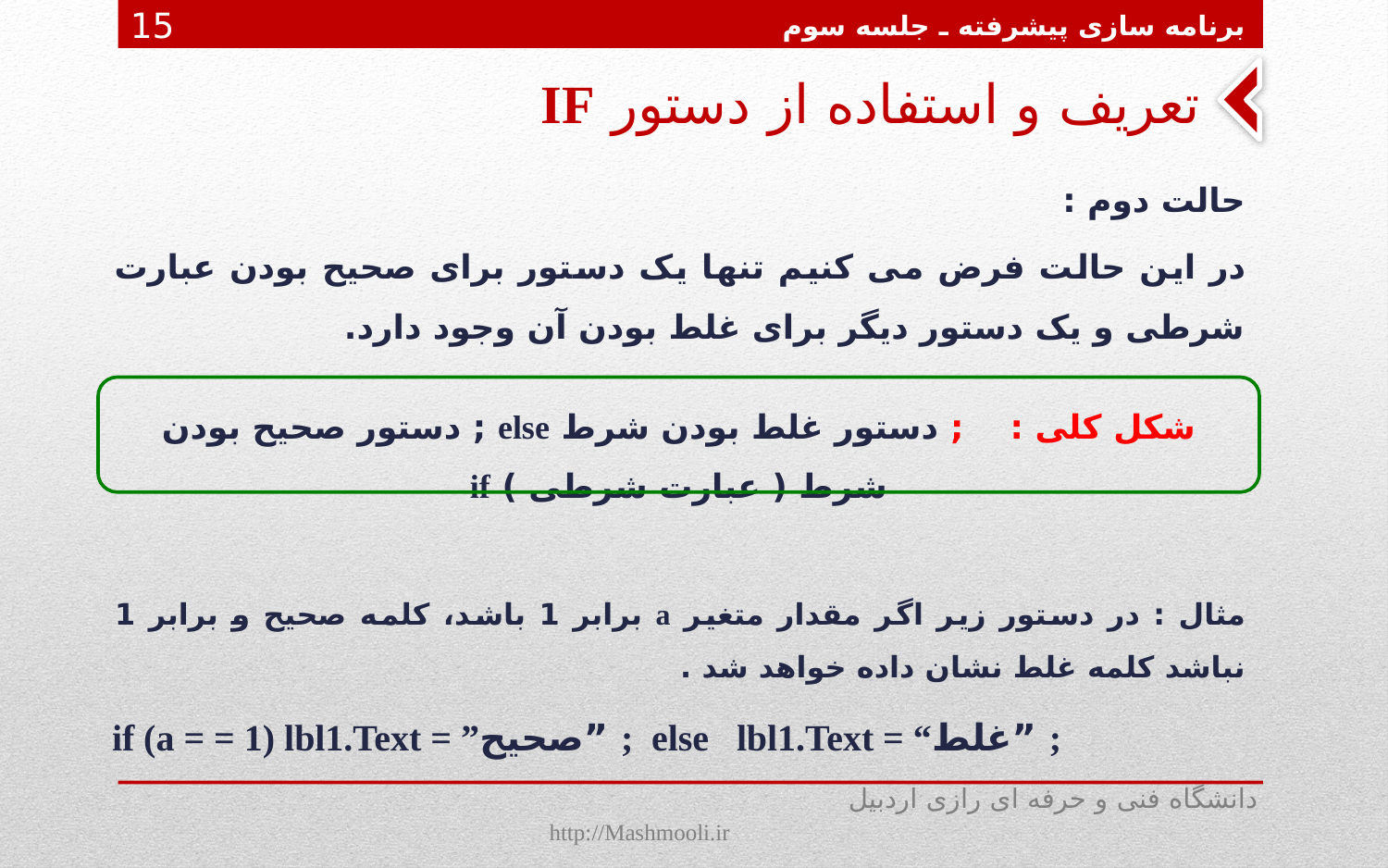

برنامه سازی پیشرفته ـ جلسه سوم
15
# تعریف و استفاده از دستور IF

حالت دوم :
در این حالت فرض می کنیم تنها یک دستور برای صحیح بودن عبارت شرطی و یک دستور دیگر برای غلط بودن آن وجود دارد.

شکل کلی :    ; دستور غلط بودن شرط else ; دستور صحیح بودن شرط ( عبارت شرطی ) if

مثال : در دستور زیر اگر مقدار متغیر a برابر 1 باشد، کلمه صحیح و برابر 1 نباشد کلمه غلط نشان داده خواهد شد .
if (a = = 1) lbl1.Text = ”صحیح” ;  else   lbl1.Text = “غلط” ;

دانشگاه فنی و حرفه ای رازی اردبیل                                                                                                  http://Mashmooli.ir